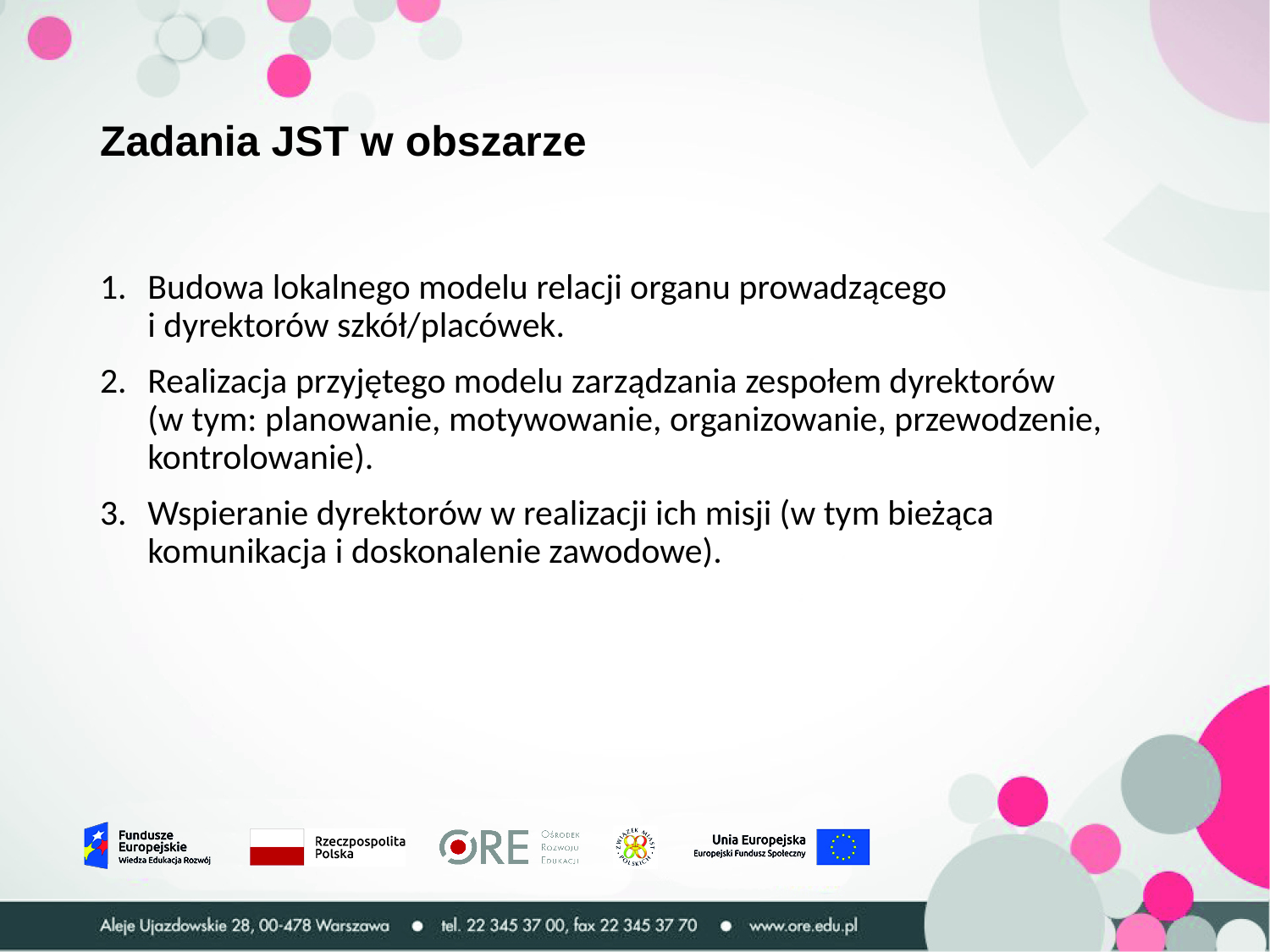

# Zadania JST w obszarze

Budowa lokalnego modelu relacji organu prowadzącego
i dyrektorów szkół/placówek.
Realizacja przyjętego modelu zarządzania zespołem dyrektorów
(w tym: planowanie, motywowanie, organizowanie, przewodzenie, kontrolowanie).
Wspieranie dyrektorów w realizacji ich misji (w tym bieżąca komunikacja i doskonalenie zawodowe).